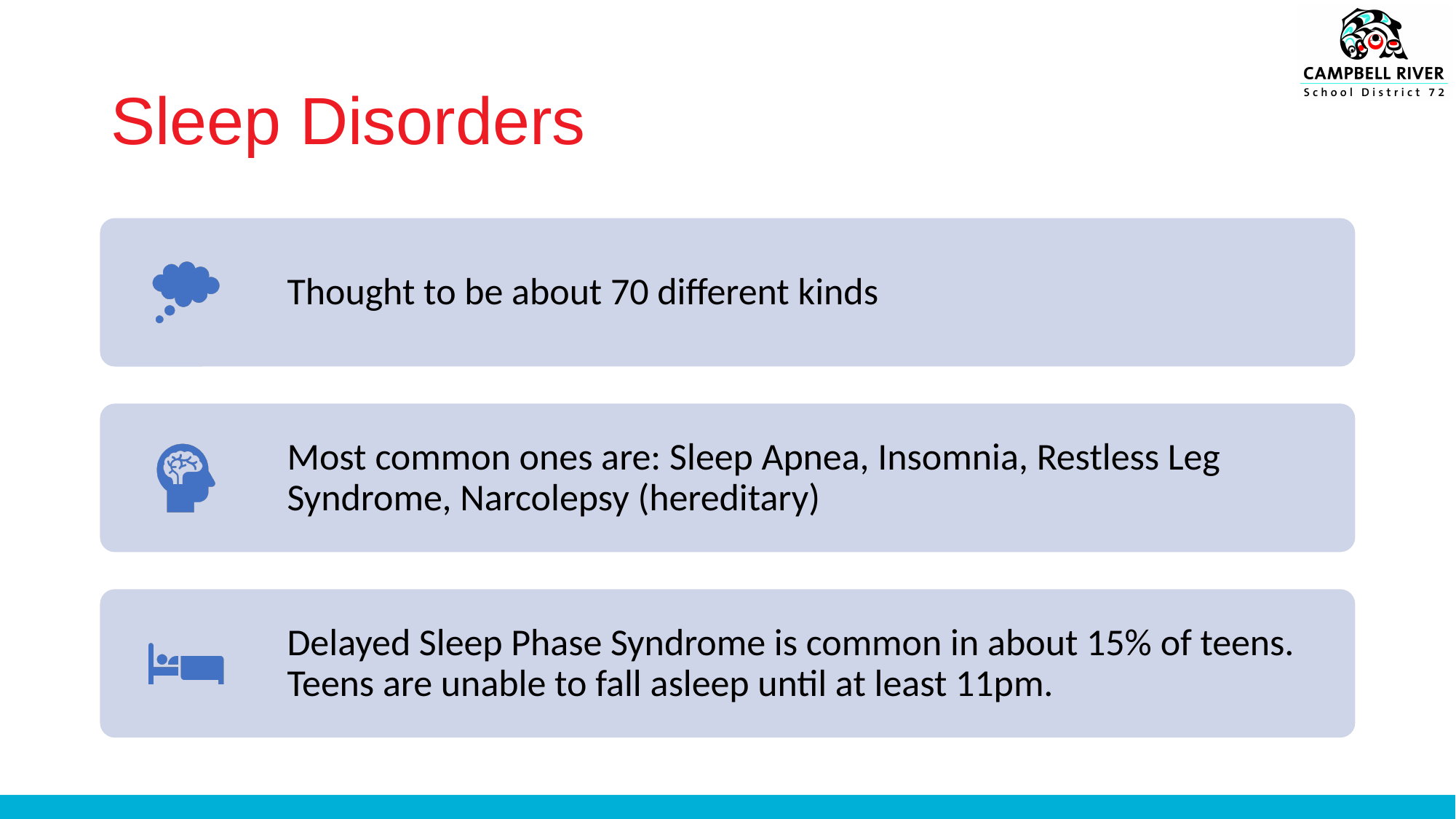

# Sleep Disorders
Thought to be about 70 different kinds
Most common ones are: Sleep Apnea, Insomnia, Restless Leg Syndrome, Narcolepsy (hereditary)
Delayed Sleep Phase Syndrome is common in about 15% of teens.  Teens are unable to fall asleep until at least 11pm.